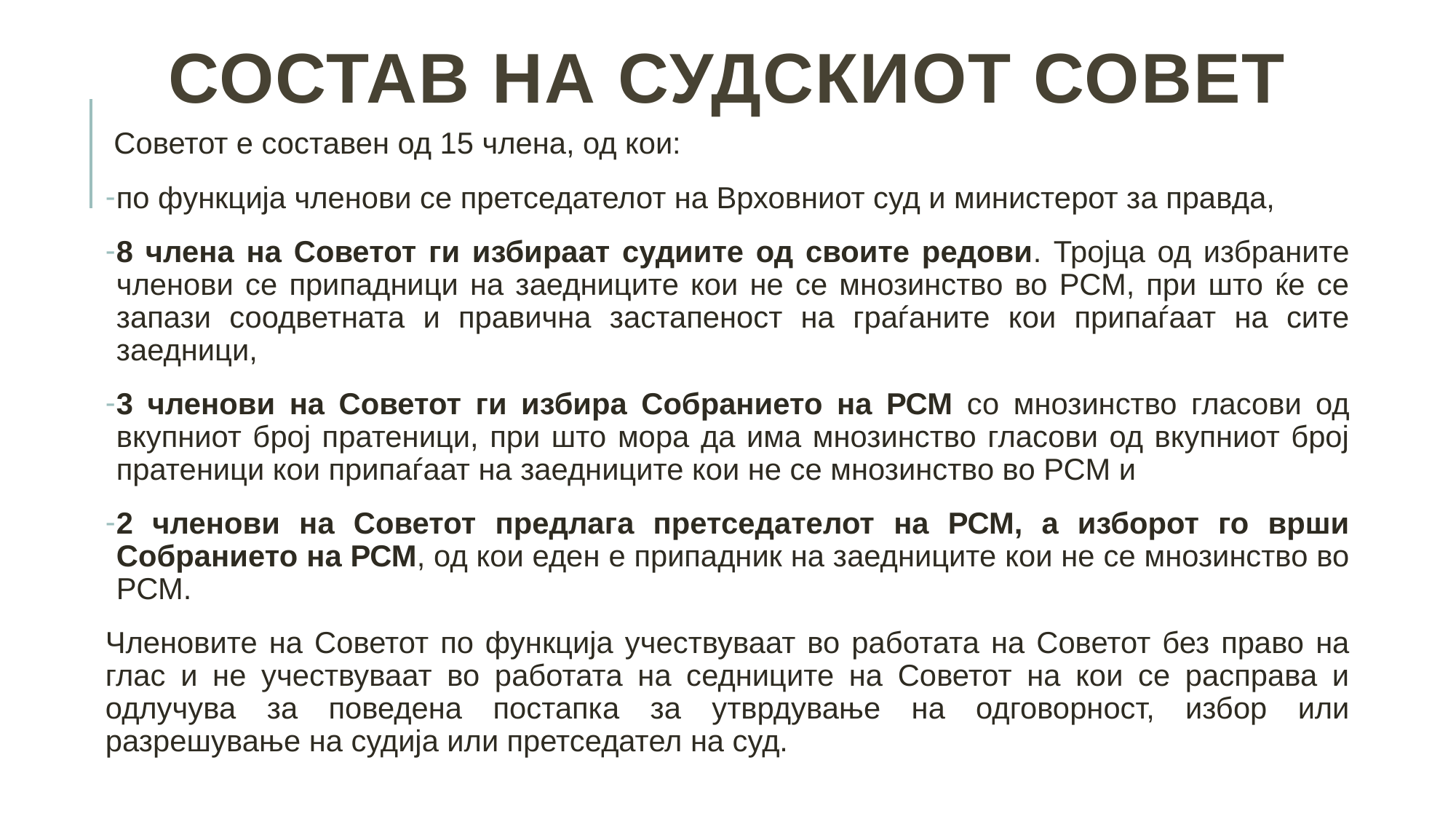

# Состав на Судскиот совет
 Советот е составен од 15 члена, од кои:
по функција членови се претседателот на Врховниот суд и министерот за правда,
8 члена на Советот ги избираат судиите од своите редови. Тројца од избраните членови се припадници на заедниците кои не се мнозинство во РСМ, при што ќе се запази соодветната и правична застапеност на граѓаните кои припаѓаат на сите заедници,
3 членови на Советот ги избира Собранието на РСМ со мнозинство гласови од вкупниот број пратеници, при што мора да има мнозинство гласови од вкупниот број пратеници кои припаѓаат на заедниците кои не се мнозинство во РСМ и
2 членови на Советот предлага претседателот на РСМ, а изборот го врши Собранието на РСМ, од кои еден е припадник на заедниците кои не се мнозинство во РСМ.
Членовите на Советот по функција учествуваат во работата на Советот без право на глас и не учествуваат во работата на седниците на Советот на кои се расправа и одлучува за поведена постапка за утврдување на одговорност, избор или разрешување на судија или претседател на суд.